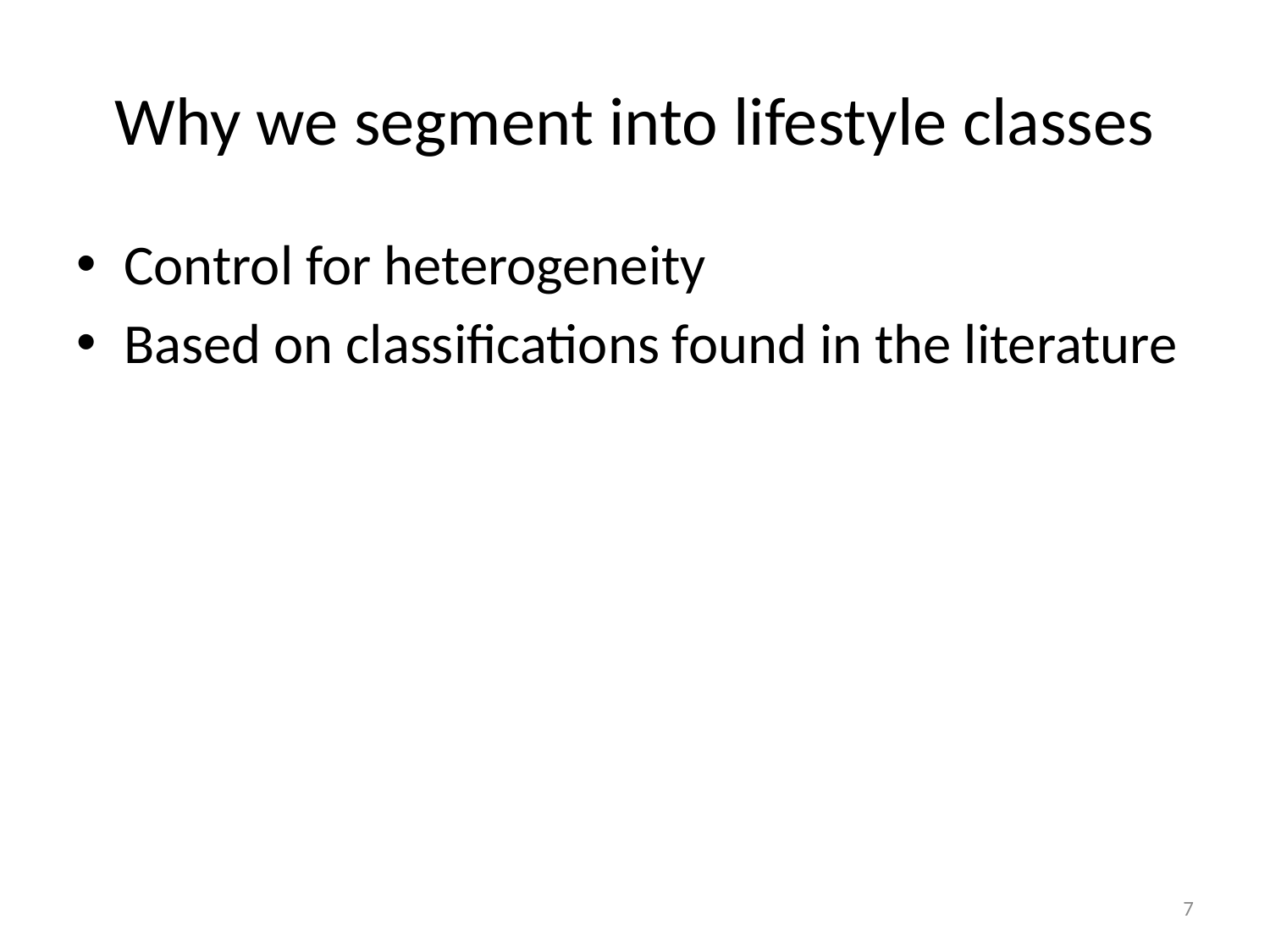

# Why we segment into lifestyle classes
Control for heterogeneity
Based on classifications found in the literature
7